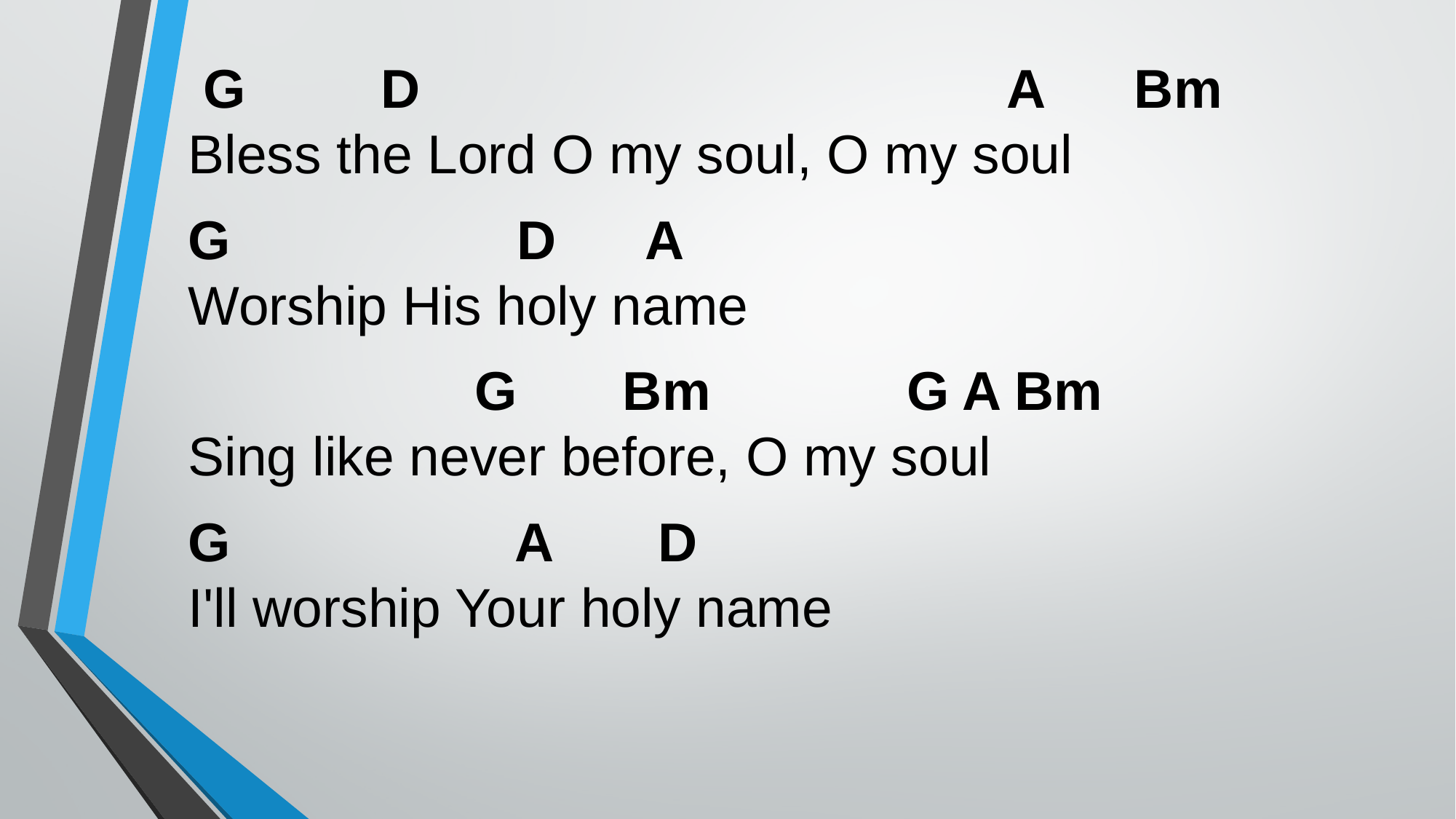

G         D                                       A      Bm
Bless the Lord O my soul, O my soul
G                   D      A
Worship His holy name
                   G       Bm             G A Bm
Sing like never before, O my soul
G                   A       D
I'll worship Your holy name